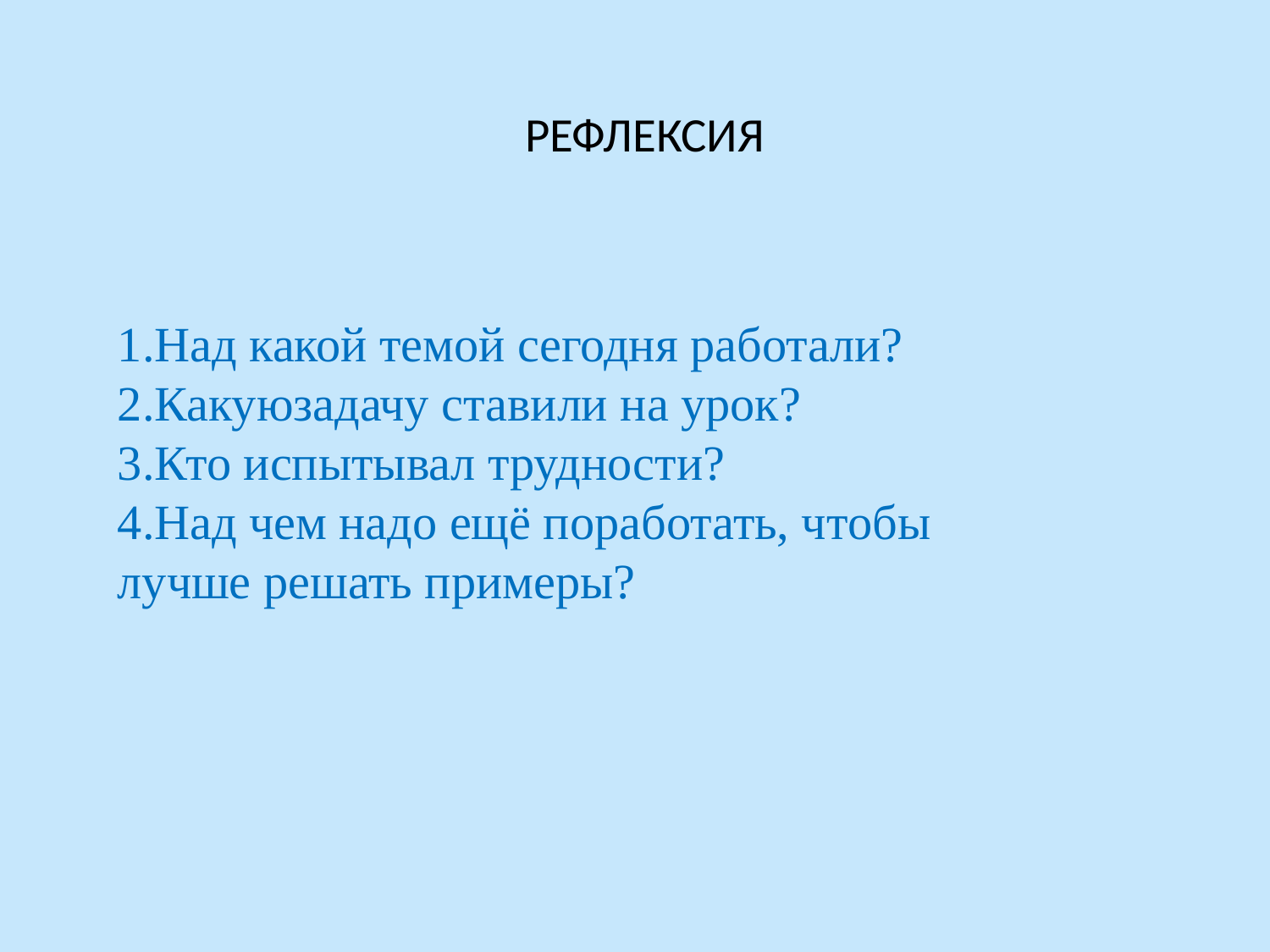

РЕФЛЕКСИЯ
# 1.Над какой темой сегодня работали? 2.Какуюзадачу ставили на урок? 3.Кто испытывал трудности? 4.Над чем надо ещё поработать, чтобы лучше решать примеры?